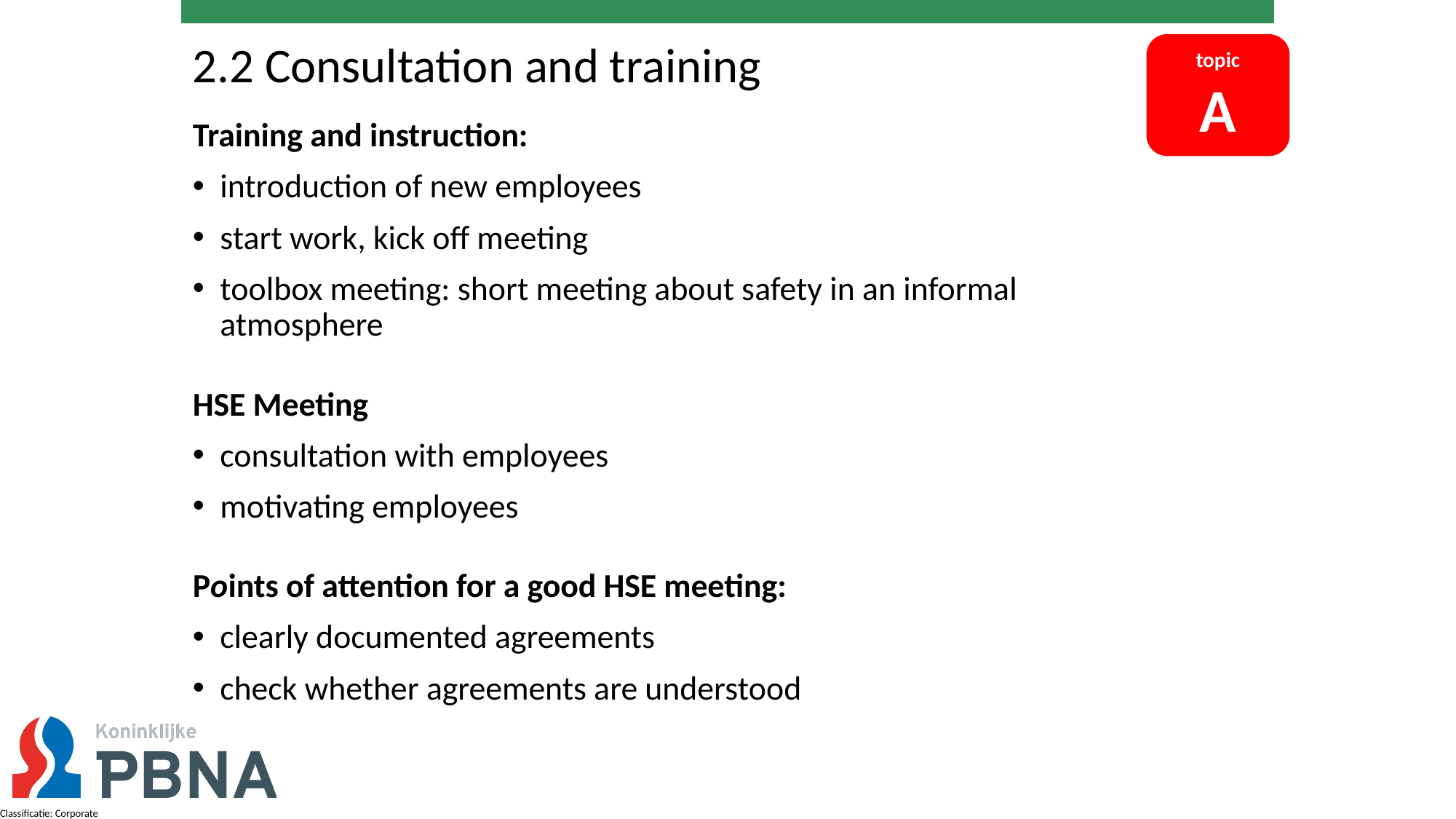

# 2.2 Consultation and training
topic
A
Training and instruction:
introduction of new employees
start work, kick off meeting
toolbox meeting: short meeting about safety in an informal atmosphere

HSE Meeting
consultation with employees
motivating employees

Points of attention for a good HSE meeting:
clearly documented agreements
check whether agreements are understood